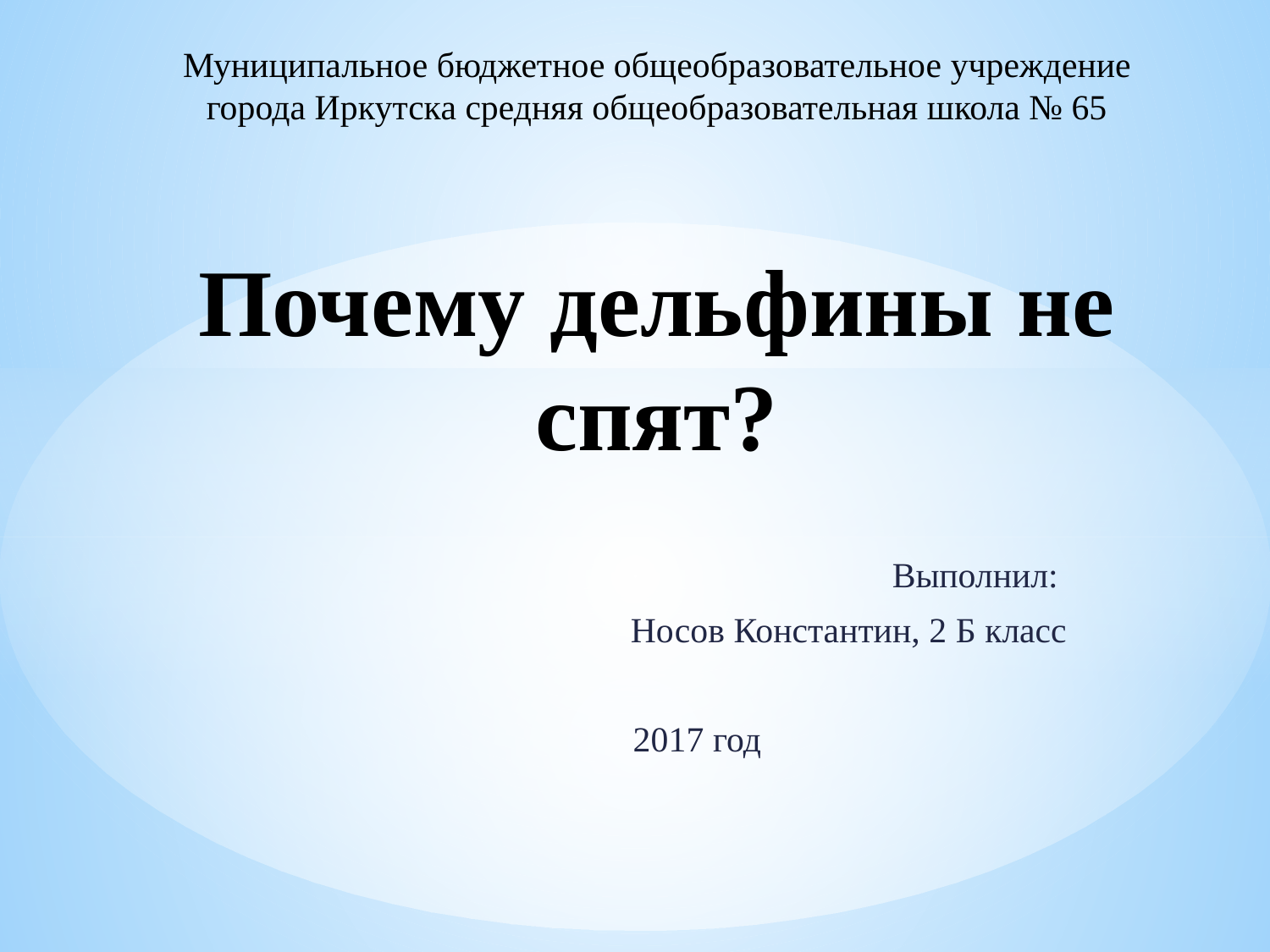

# Муниципальное бюджетное общеобразовательное учреждение города Иркутска средняя общеобразовательная школа № 65 Почему дельфины не спят?
Выполнил:
Носов Константин, 2 Б класс

2017 год